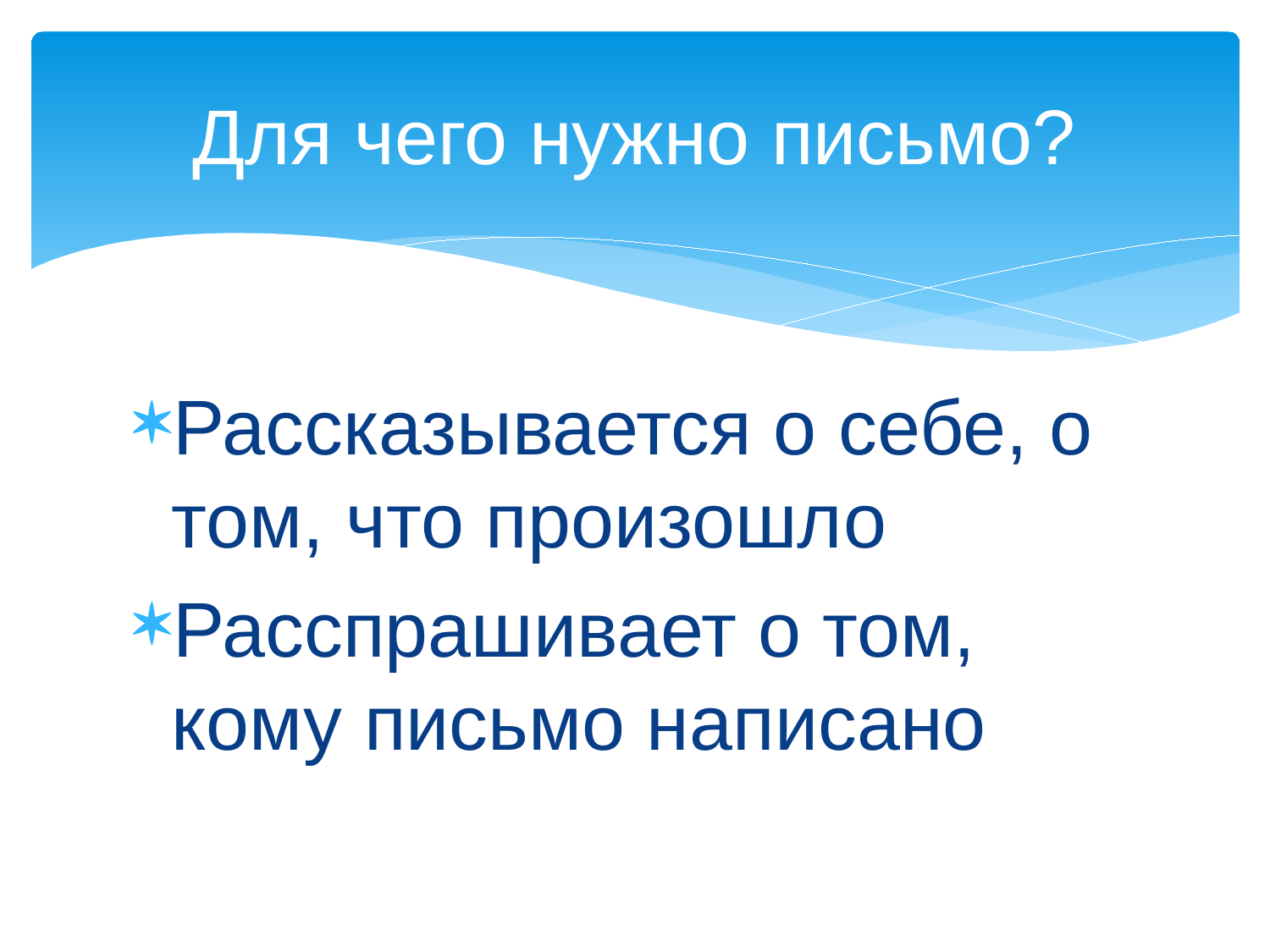

# Для чего нужно письмо?
Рассказывается о себе, о том, что произошло
Расспрашивает о том, кому письмо написано